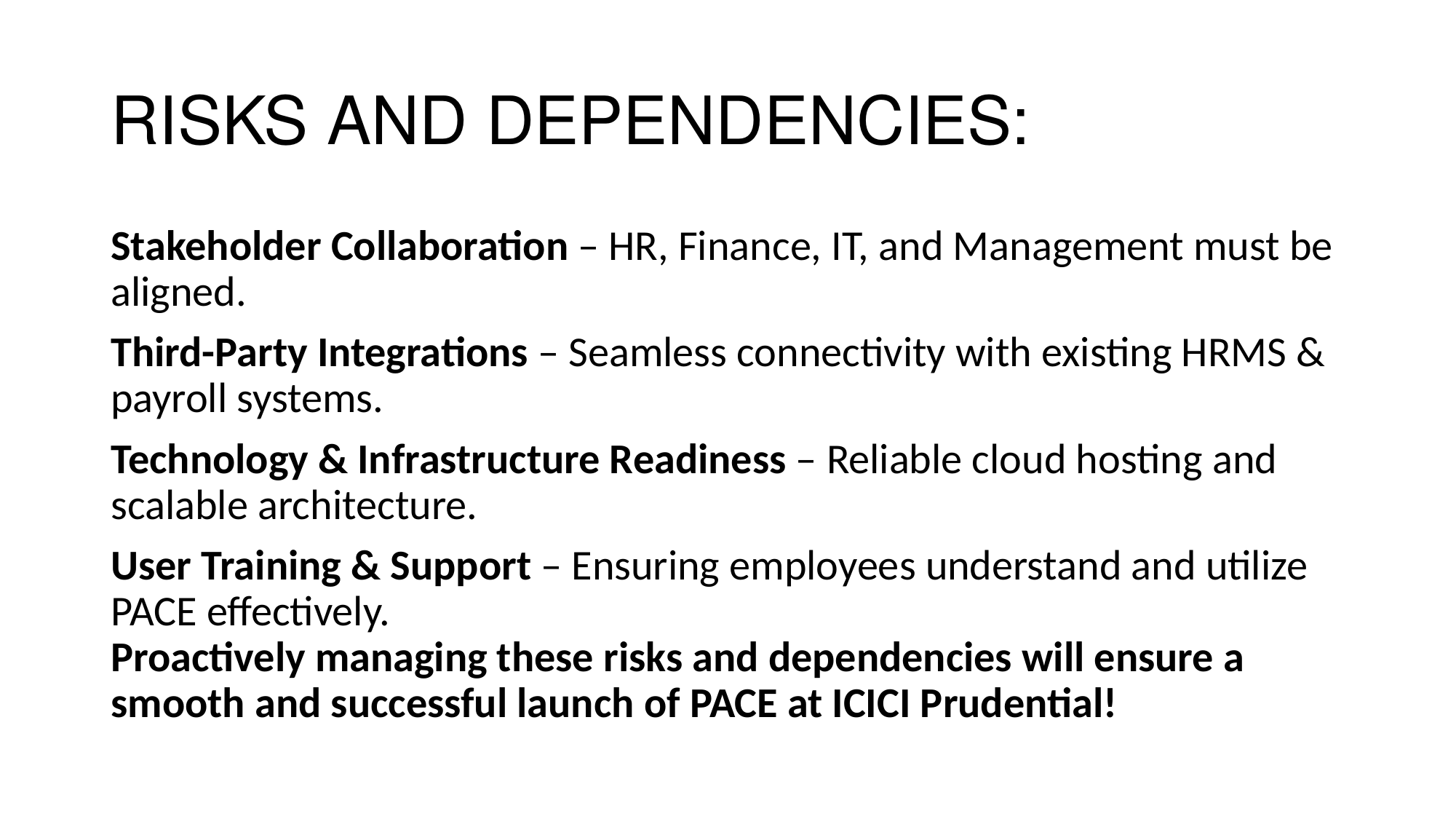

# RISKS AND DEPENDENCIES:
Stakeholder Collaboration – HR, Finance, IT, and Management must be aligned.
Third-Party Integrations – Seamless connectivity with existing HRMS & payroll systems.
Technology & Infrastructure Readiness – Reliable cloud hosting and scalable architecture.
User Training & Support – Ensuring employees understand and utilize PACE effectively.
Proactively managing these risks and dependencies will ensure a smooth and successful launch of PACE at ICICI Prudential!